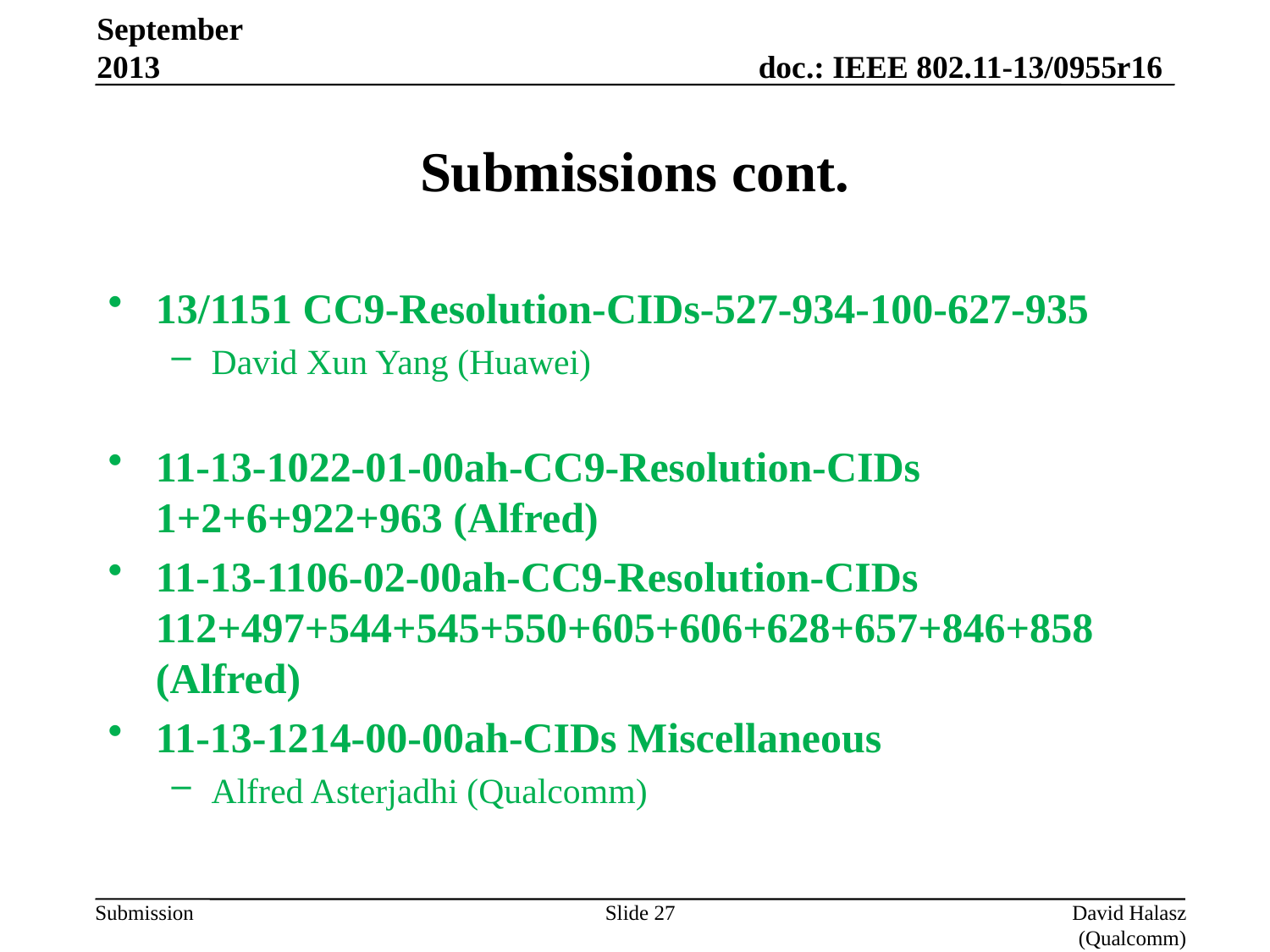

September 2013
# Submissions cont.
13/1151 CC9-Resolution-CIDs-527-934-100-627-935
David Xun Yang (Huawei)

11-13-1022-01-00ah-CC9-Resolution-CIDs 1+2+6+922+963 (Alfred)
11-13-1106-02-00ah-CC9-Resolution-CIDs 112+497+544+545+550+605+606+628+657+846+858 (Alfred)
11-13-1214-00-00ah-CIDs Miscellaneous
Alfred Asterjadhi (Qualcomm)

Slide 27
David Halasz (Qualcomm)